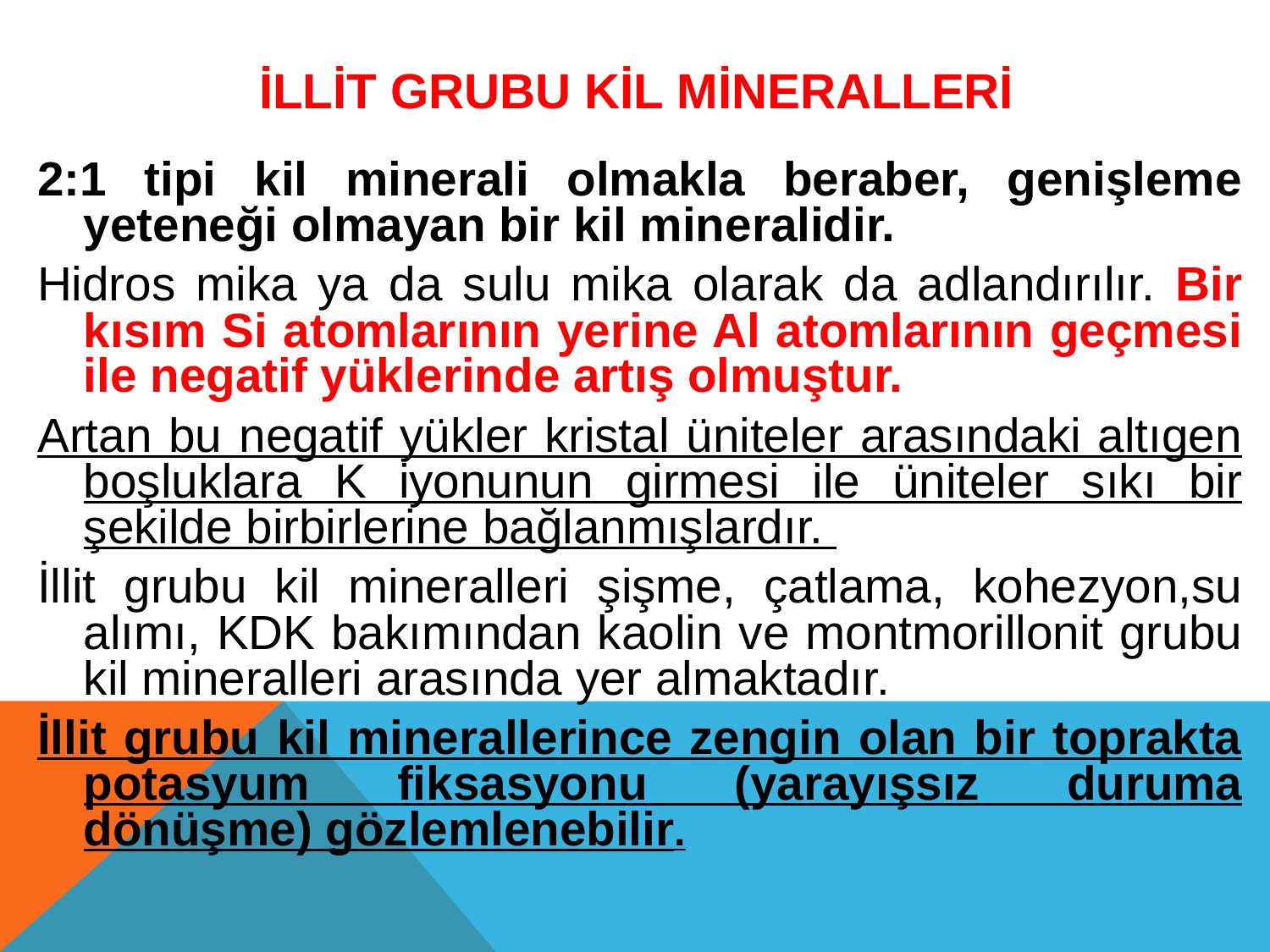

# İllİt Grubu Kİl Mİnerallerİ
2:1 tipi kil minerali olmakla beraber, genişleme yeteneği olmayan bir kil mineralidir.
Hidros mika ya da sulu mika olarak da adlandırılır. Bir kısım Si atomlarının yerine Al atomlarının geçmesi ile negatif yüklerinde artış olmuştur.
Artan bu negatif yükler kristal üniteler arasındaki altıgen boşluklara K iyonunun girmesi ile üniteler sıkı bir şekilde birbirlerine bağlanmışlardır.
İllit grubu kil mineralleri şişme, çatlama, kohezyon,su alımı, KDK bakımından kaolin ve montmorillonit grubu kil mineralleri arasında yer almaktadır.
İllit grubu kil minerallerince zengin olan bir toprakta potasyum fiksasyonu (yarayışsız duruma dönüşme) gözlemlenebilir.